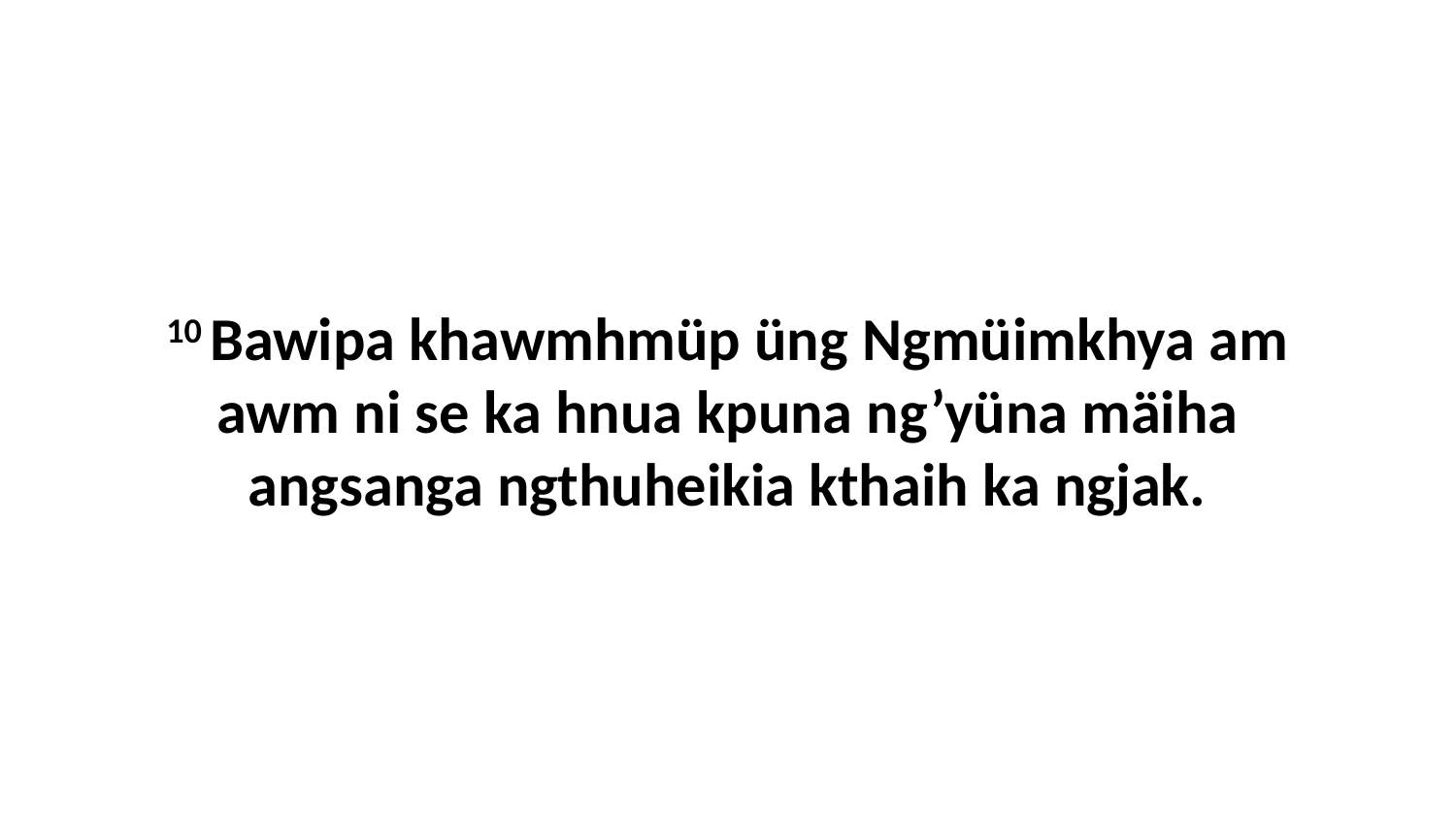

10 Bawipa khawmhmüp üng Ngmüimkhya am awm ni se ka hnua kpuna ng’yüna mäiha angsanga ngthuheikia kthaih ka ngjak.